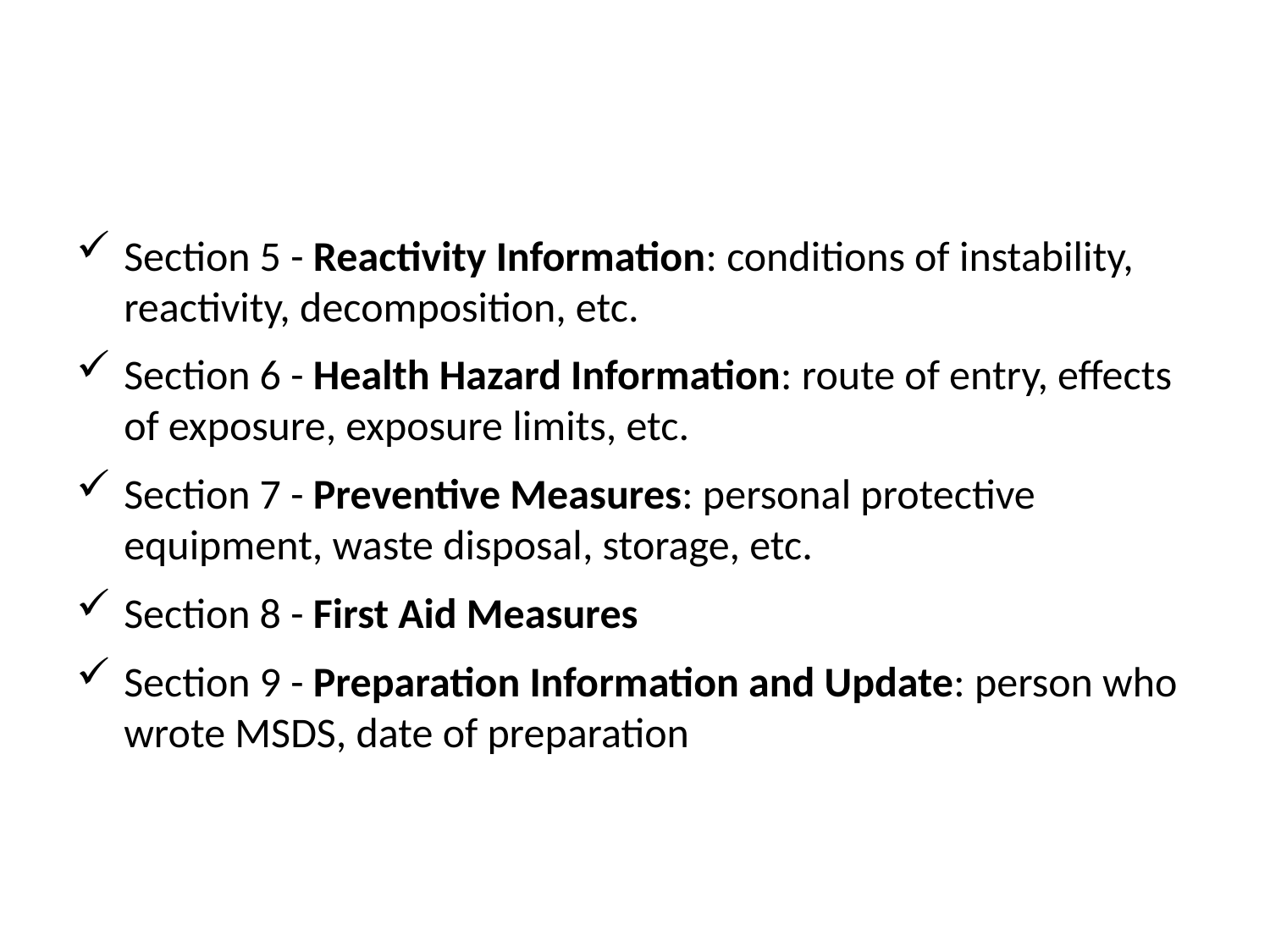

#
Section 5 - Reactivity Information: conditions of instability, reactivity, decomposition, etc.
Section 6 - Health Hazard Information: route of entry, effects of exposure, exposure limits, etc.
Section 7 - Preventive Measures: personal protective equipment, waste disposal, storage, etc.
Section 8 - First Aid Measures
Section 9 - Preparation Information and Update: person who wrote MSDS, date of preparation